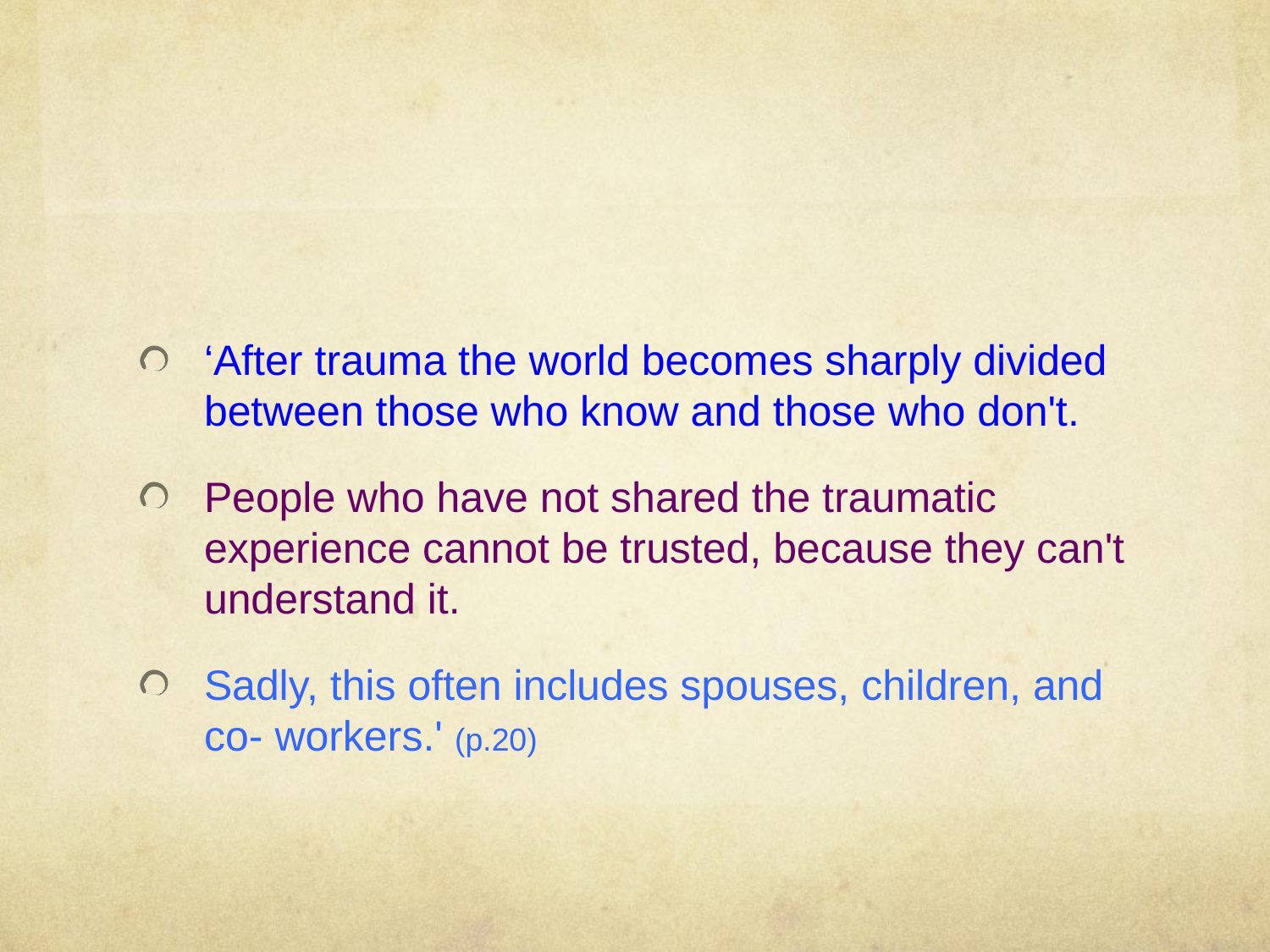

#

‘After trauma the world becomes sharply divided between those who know and those who don't.
People who have not shared the traumatic experience cannot be trusted, because they can't understand it.
Sadly, this often includes spouses, children, and co- workers.' (p.20)